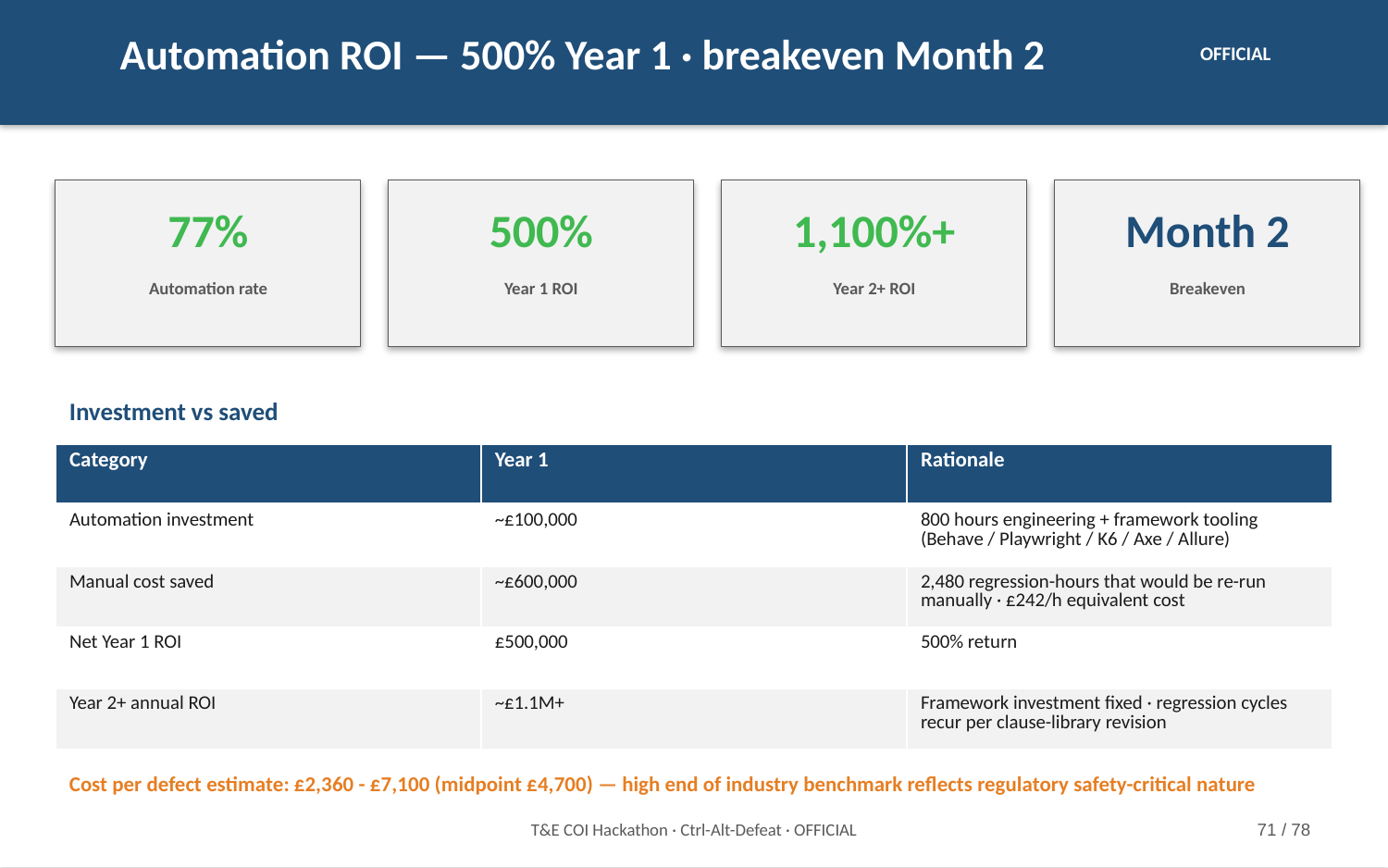

Automation ROI — 500% Year 1 · breakeven Month 2
OFFICIAL

77%
500%
1,100%+
Month 2
Automation rate
Year 1 ROI
Year 2+ ROI
Breakeven
Investment vs saved
| Category | Year 1 | Rationale |
| --- | --- | --- |
| Automation investment | ~£100,000 | 800 hours engineering + framework tooling (Behave / Playwright / K6 / Axe / Allure) |
| Manual cost saved | ~£600,000 | 2,480 regression-hours that would be re-run manually · £242/h equivalent cost |
| Net Year 1 ROI | £500,000 | 500% return |
| Year 2+ annual ROI | ~£1.1M+ | Framework investment fixed · regression cycles recur per clause-library revision |
Cost per defect estimate: £2,360 - £7,100 (midpoint £4,700) — high end of industry benchmark reflects regulatory safety-critical nature
T&E COI Hackathon · Ctrl-Alt-Defeat · OFFICIAL
71 / 78